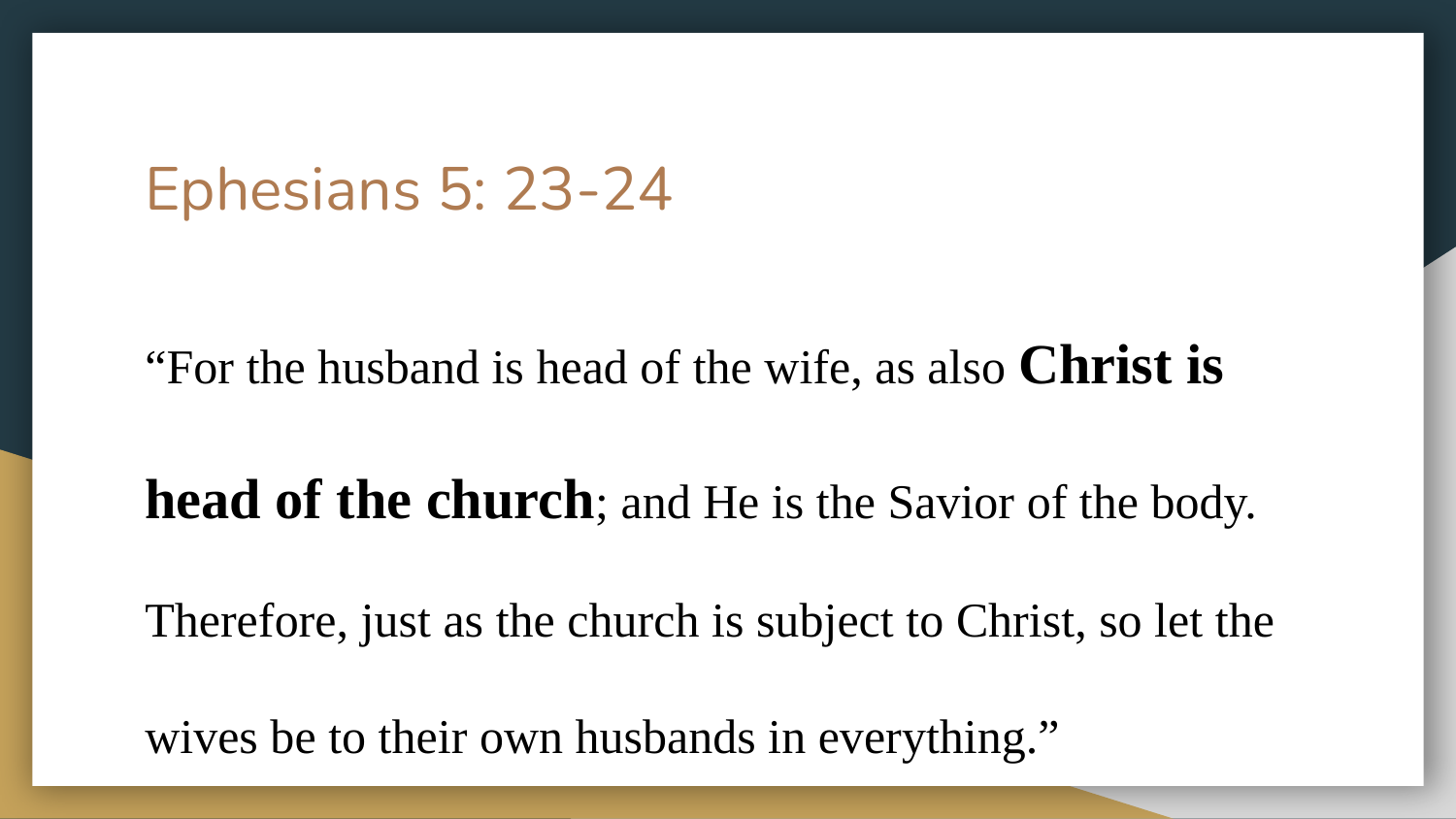

# Ephesians 5: 23-24
“For the husband is head of the wife, as also Christ is head of the church; and He is the Savior of the body. Therefore, just as the church is subject to Christ, so let the wives be to their own husbands in everything.”